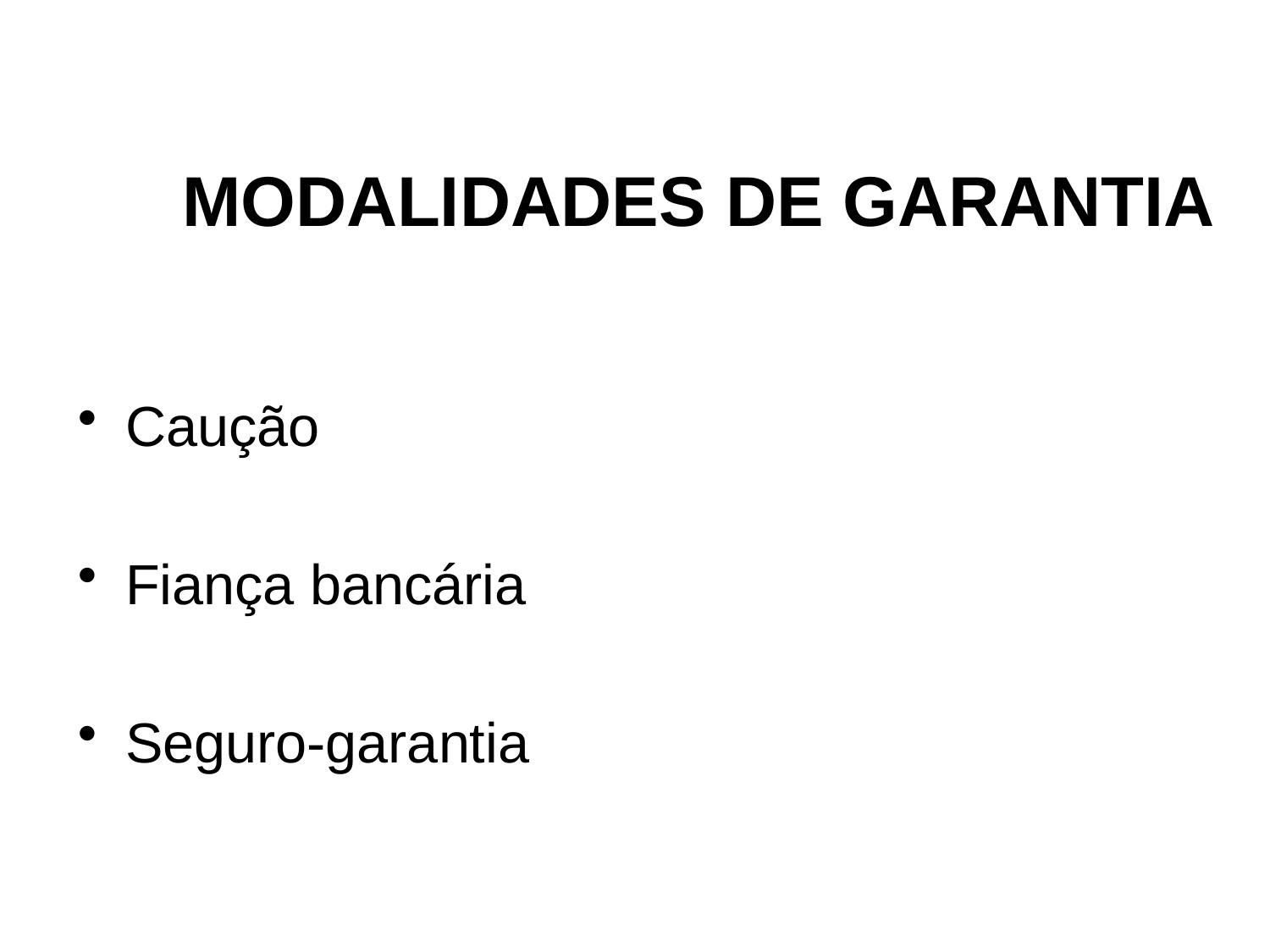

# MODALIDADES DE GARANTIA

Caução

Fiança bancária

Seguro-garantia